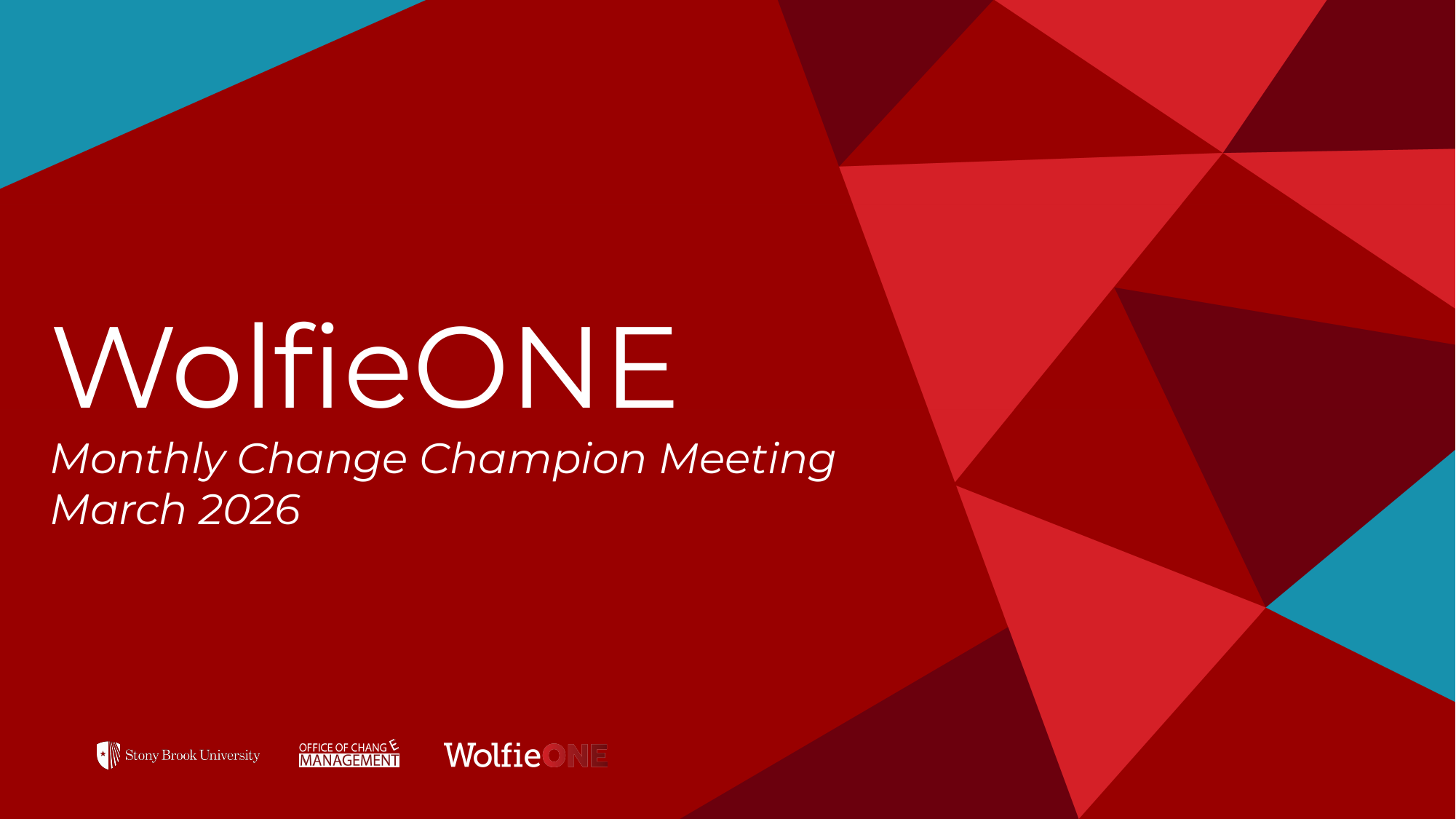

WolfieONE
Monthly Change Champion Meeting
March 2026